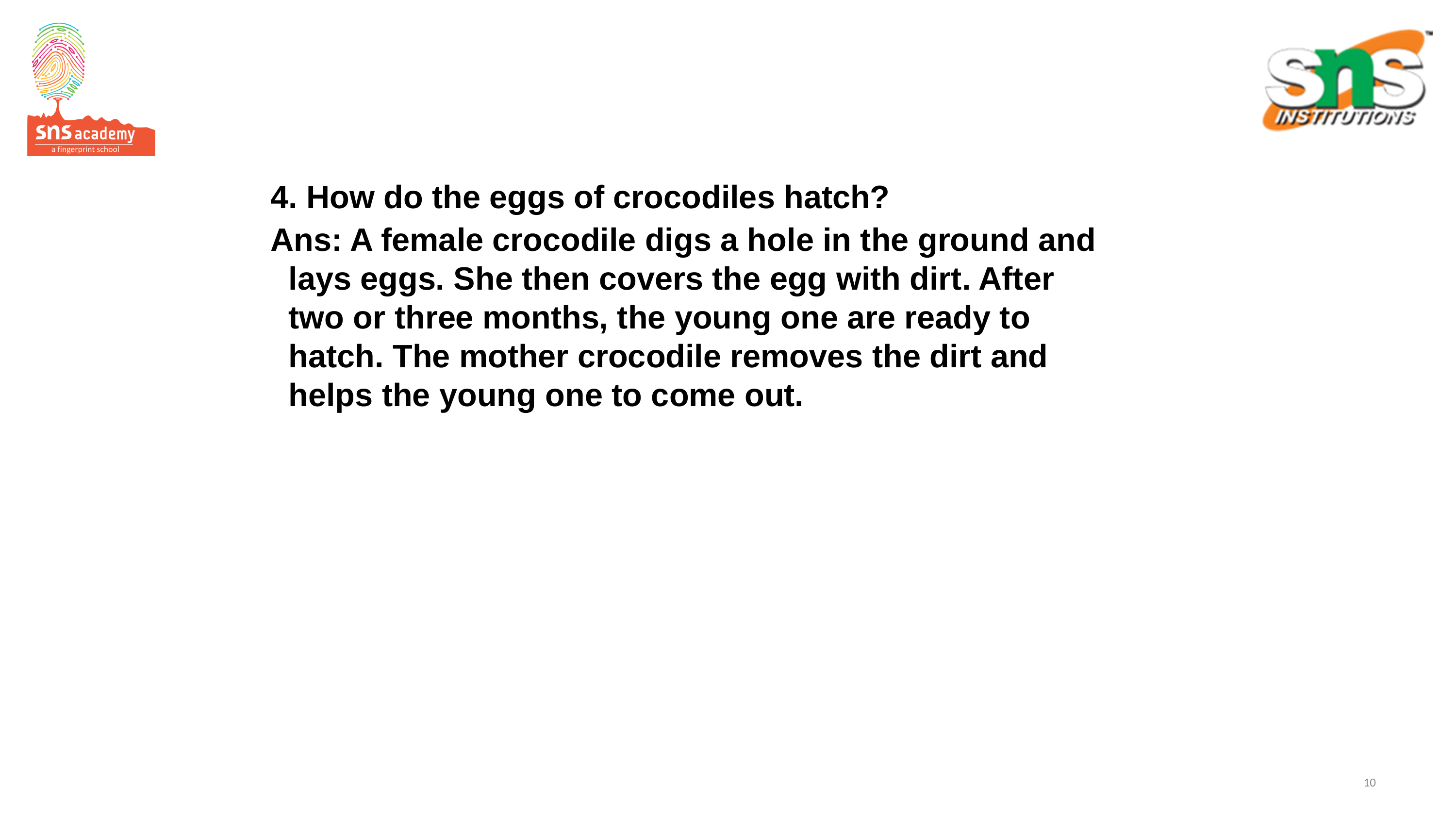

4. How do the eggs of crocodiles hatch?
Ans: A female crocodile digs a hole in the ground and lays eggs. She then covers the egg with dirt. After two or three months, the young one are ready to hatch. The mother crocodile removes the dirt and helps the young one to come out.
#
10